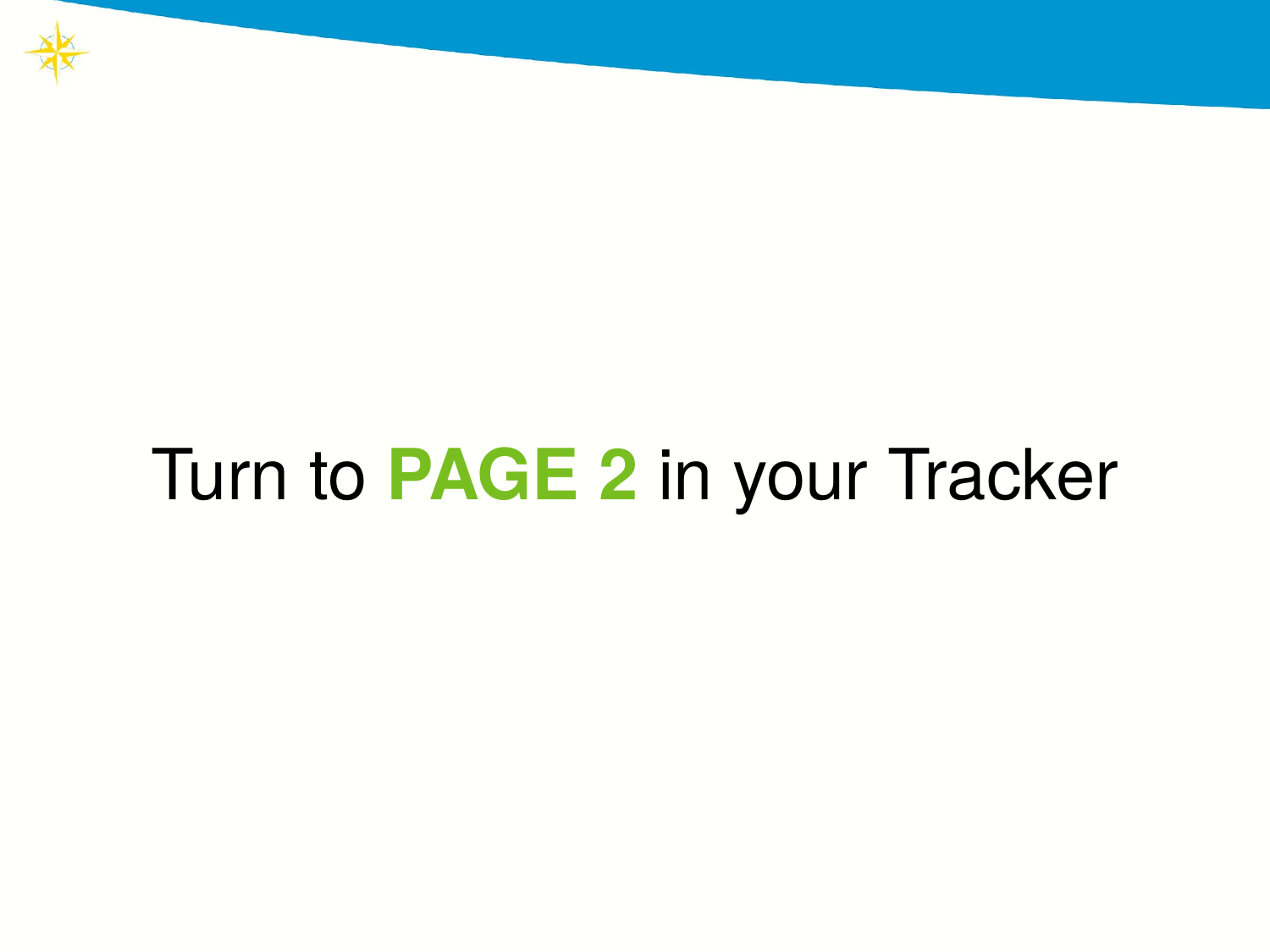

#

Turn to PAGE 2 in your Tracker